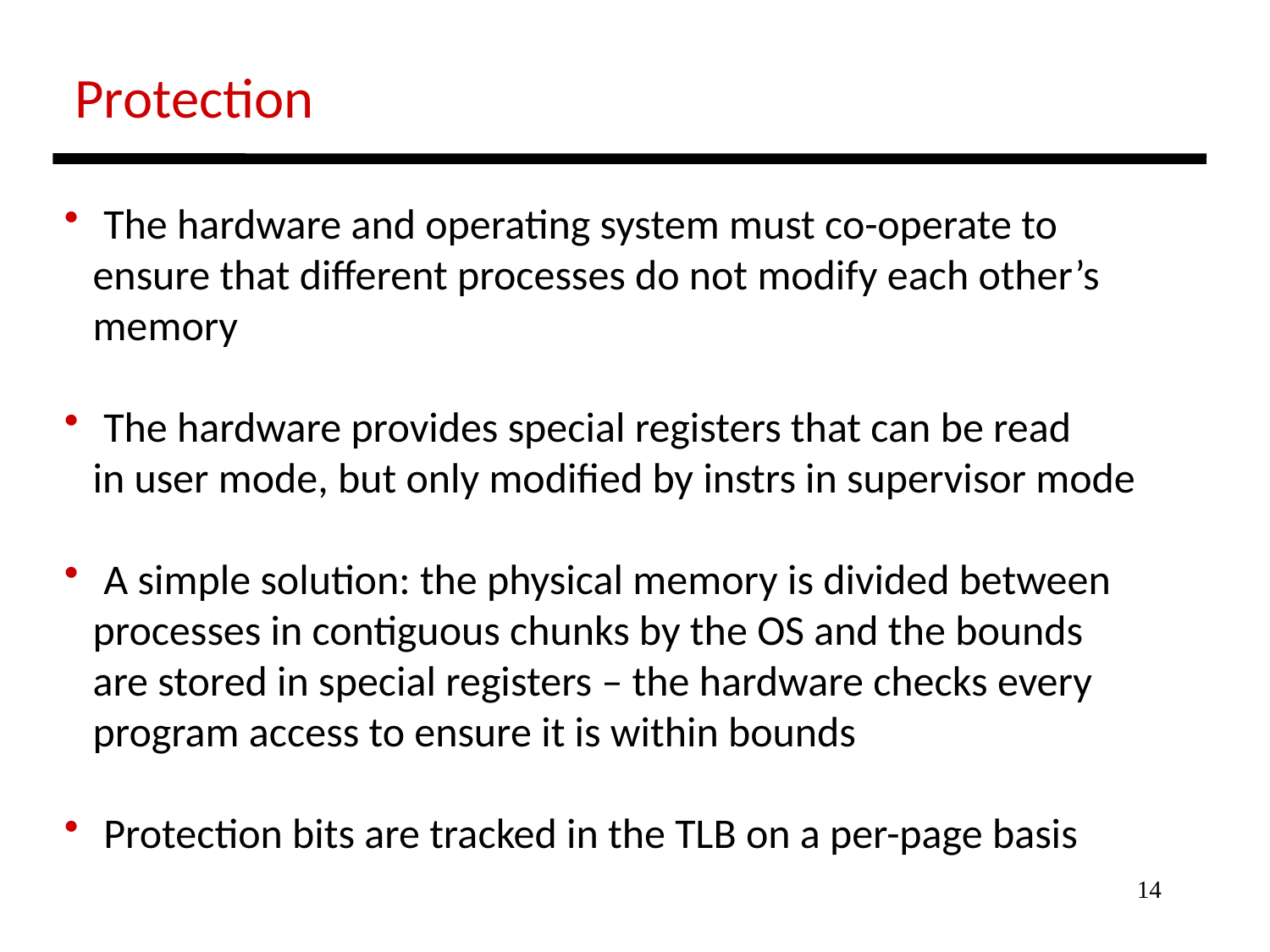

Protection

 The hardware and operating system must co-operate to
   ensure that different processes do not modify each other’s
   memory

 The hardware provides special registers that can be read
   in user mode, but only modified by instrs in supervisor mode

 A simple solution: the physical memory is divided between
   processes in contiguous chunks by the OS and the bounds
   are stored in special registers – the hardware checks every
   program access to ensure it is within bounds

 Protection bits are tracked in the TLB on a per-page basis
14